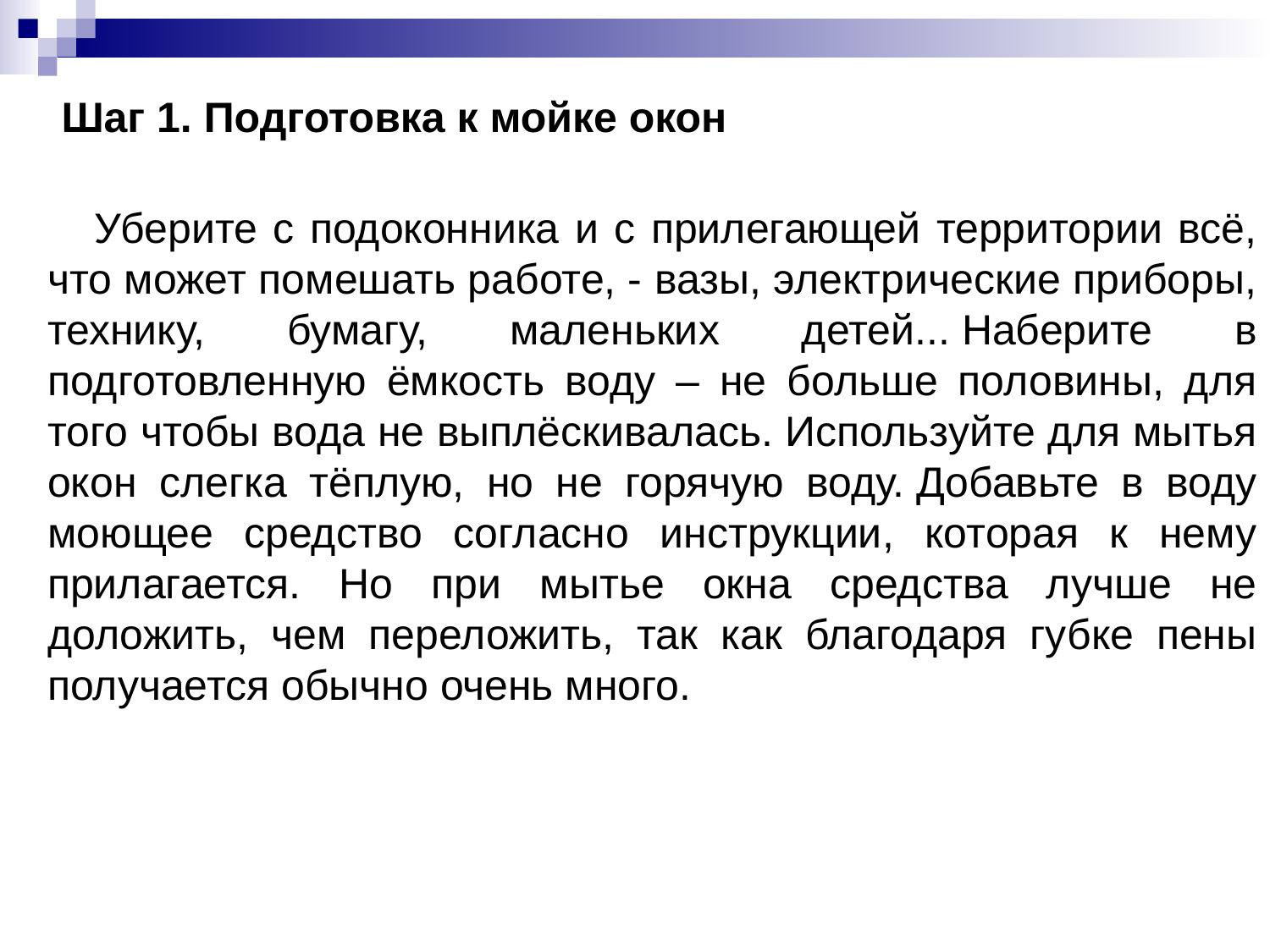

Шаг 1. Подготовка к мойке окон
   Уберите с подоконника и с прилегающей территории всё, что может помешать работе, - вазы, электрические приборы, технику, бумагу, маленьких детей... Наберите в подготовленную ёмкость воду – не больше половины, для того чтобы вода не выплёскивалась. Используйте для мытья окон слегка тёплую, но не горячую воду. Добавьте в воду моющее средство согласно инструкции, которая к нему прилагается. Но при мытье окна средства лучше не доложить, чем переложить, так как благодаря губке пены получается обычно очень много.